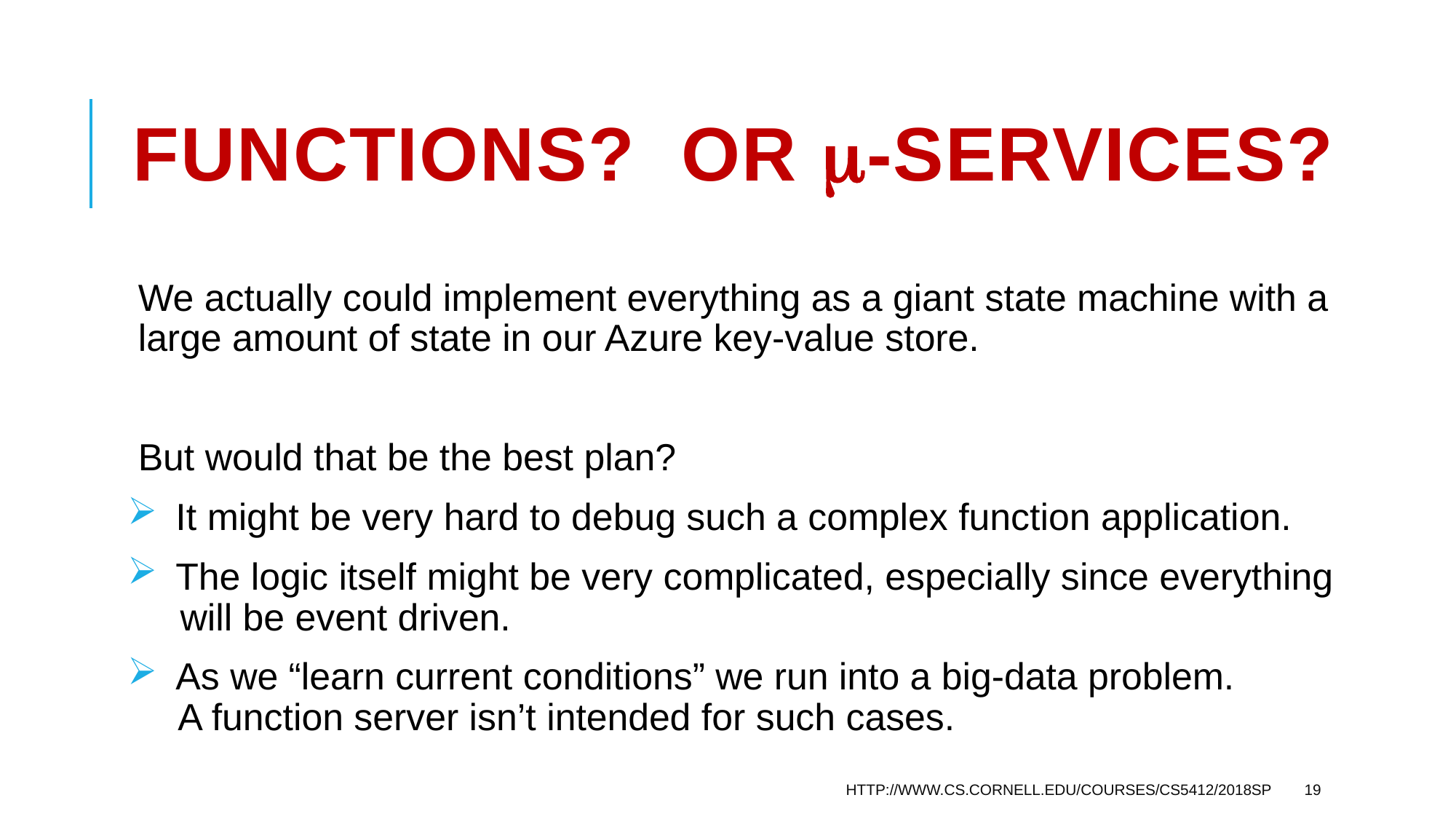

# Functions?  Or μ-Services?
We actually could implement everything as a giant state machine with a large amount of state in our Azure key-value store.

But would that be the best plan?
  It might be very hard to debug such a complex function application.
  The logic itself might be very complicated, especially since everything
    will be event driven.
  As we “learn current conditions” we run into a big-data problem.
    A function server isn’t intended for such cases.
http://www.cs.cornell.edu/courses/cs5412/2018sp
19